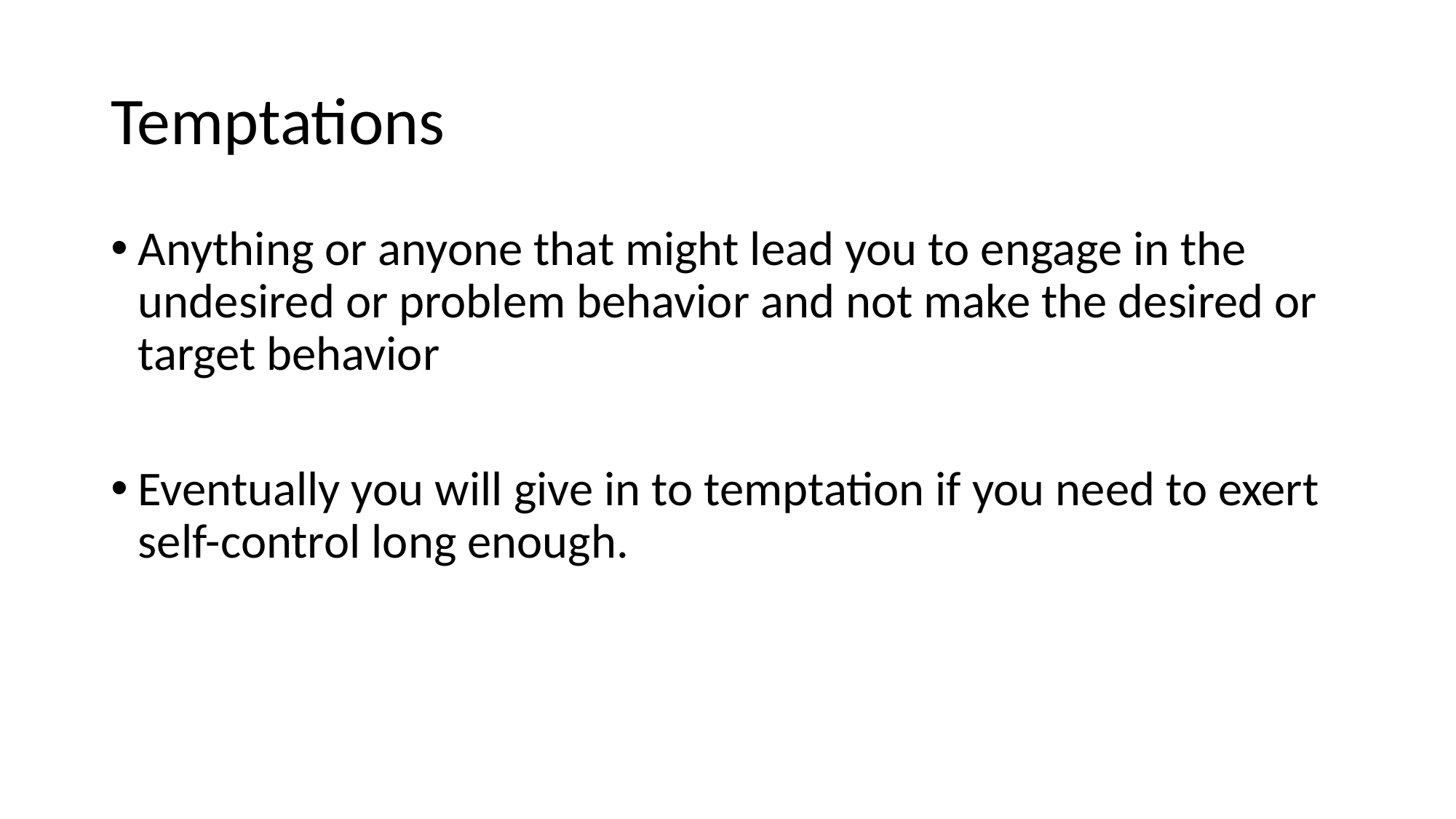

# Temptations
Anything or anyone that might lead you to engage in the undesired or problem behavior and not make the desired or target behavior

Eventually you will give in to temptation if you need to exert self-control long enough.